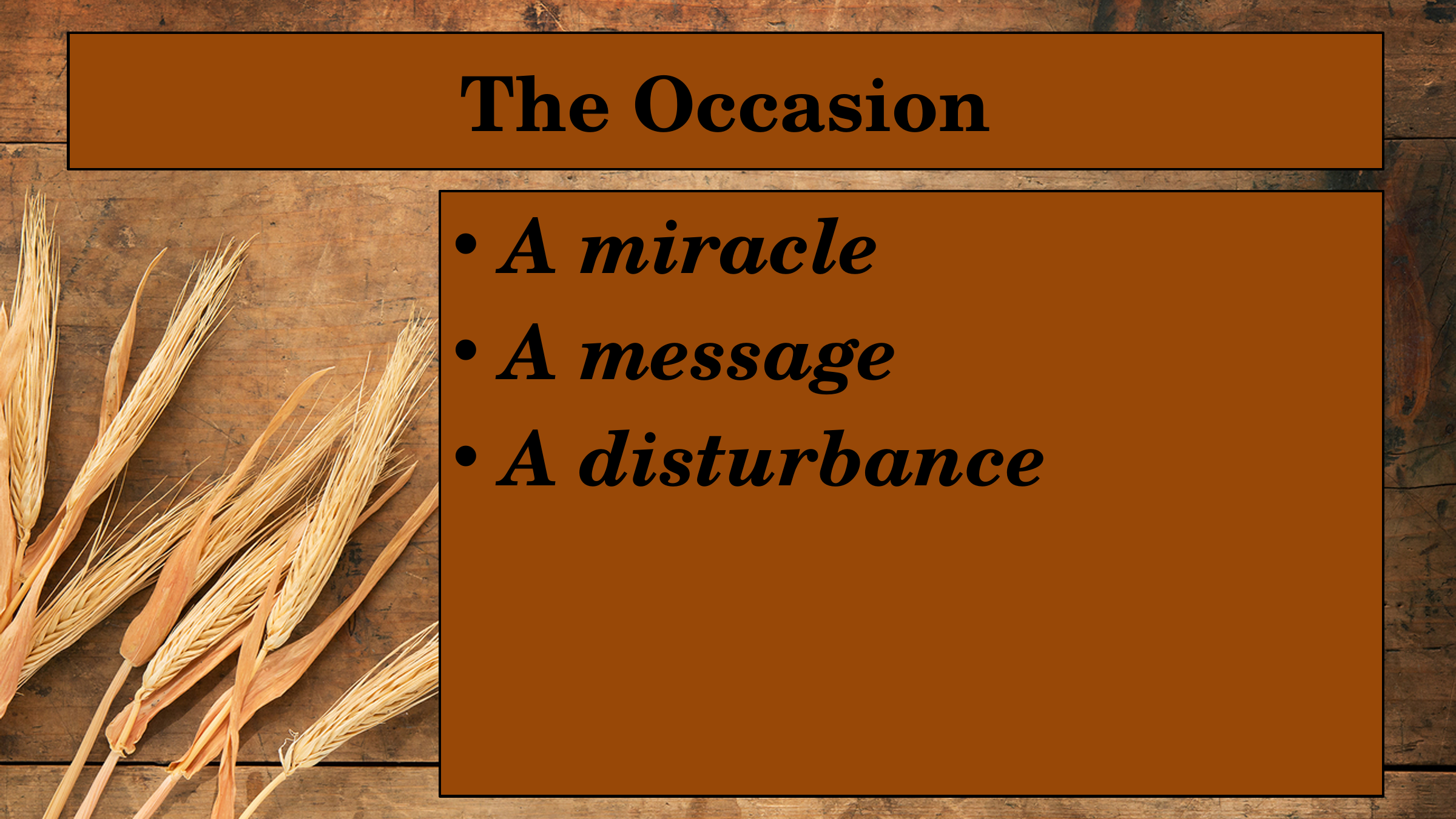

# The Occasion
A miracle
A message
A disturbance